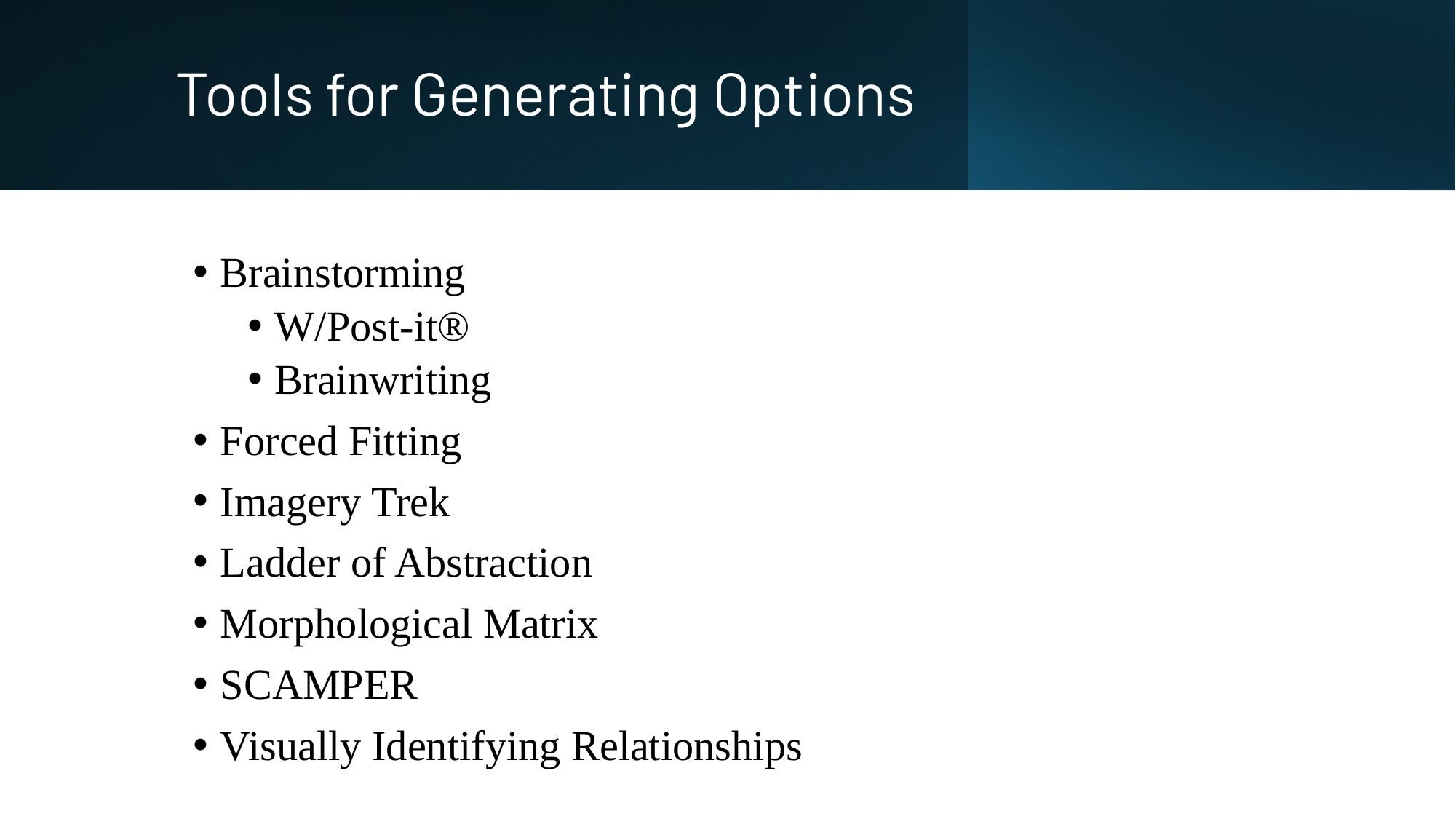

# Tools for Generating Options
Brainstorming
W/Post-it®
Brainwriting
Forced Fitting
Imagery Trek
Ladder of Abstraction
Morphological Matrix
SCAMPER
Visually Identifying Relationships